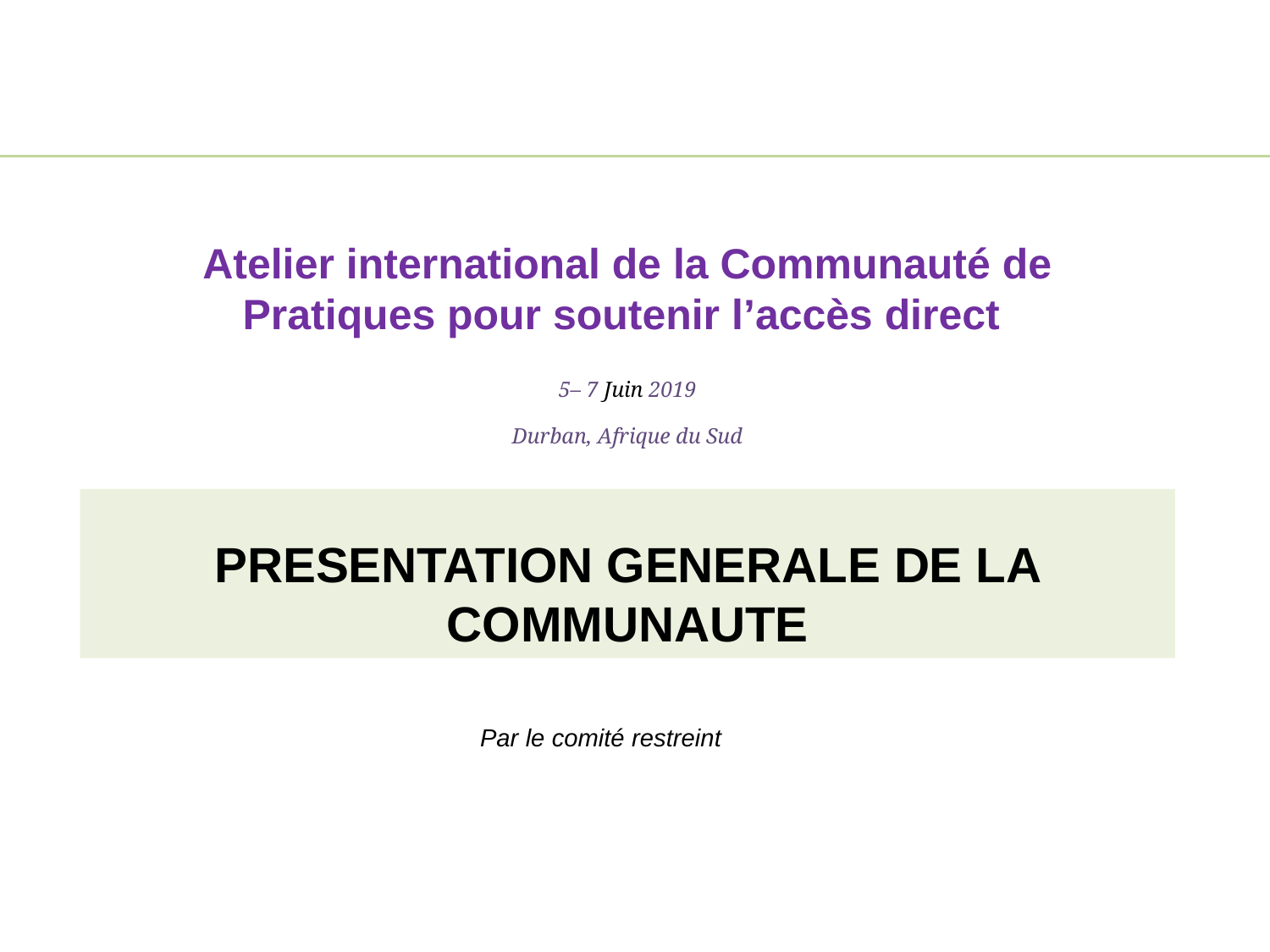

Atelier international de la Communauté de Pratiques pour soutenir l’accès direct
5– 7 Juin 2019
Durban, Afrique du Sud

PRESENTATION GENERALE DE LA COMMUNAUTE
Par le comité restreint